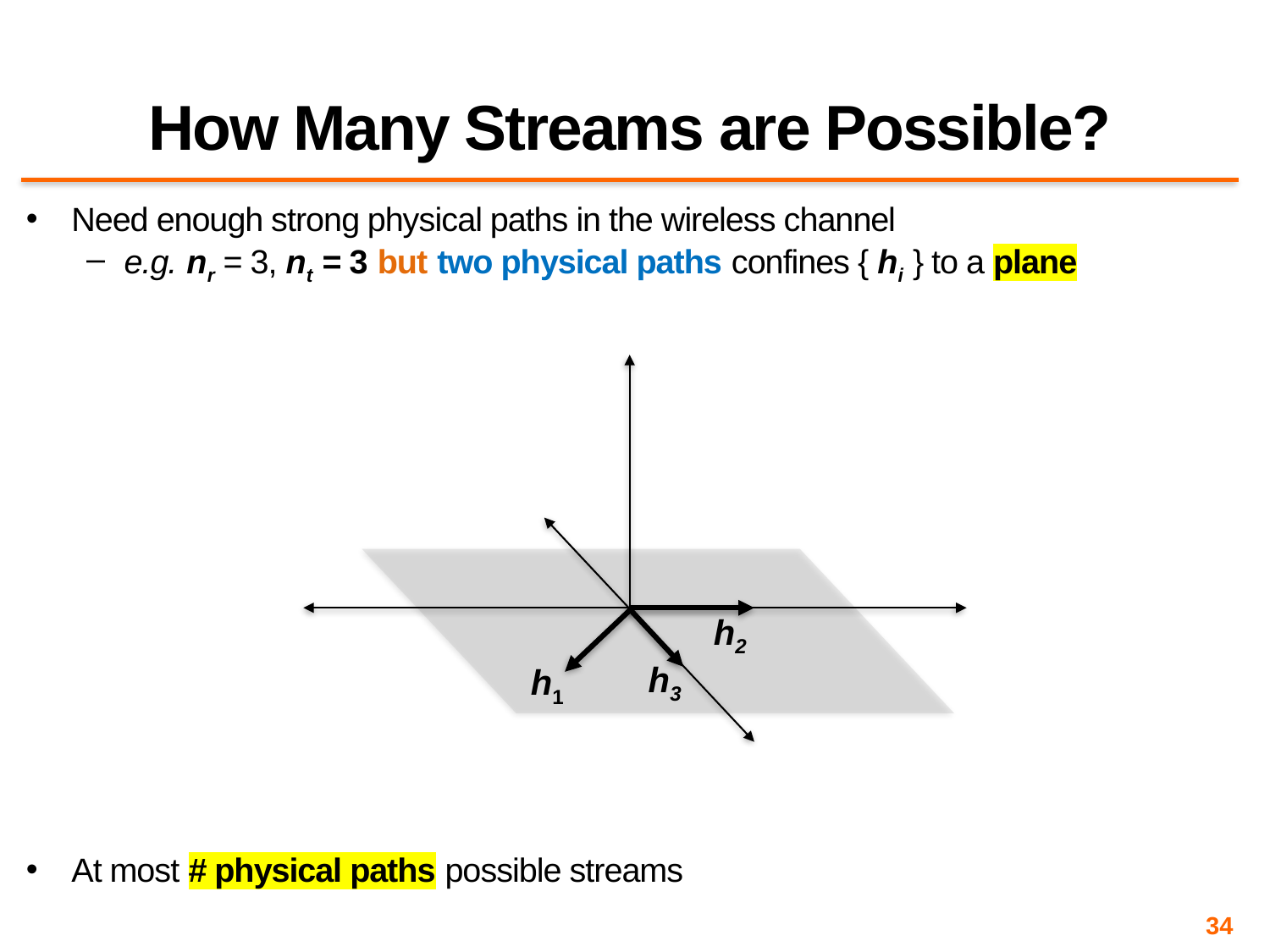

# How Many Streams are Possible?
Need enough strong physical paths in the wireless channel
e.g. nr = 3, nt = 3 but two physical paths confines { hi } to a plane

At most # physical paths possible streams

h2
h3
h1
34